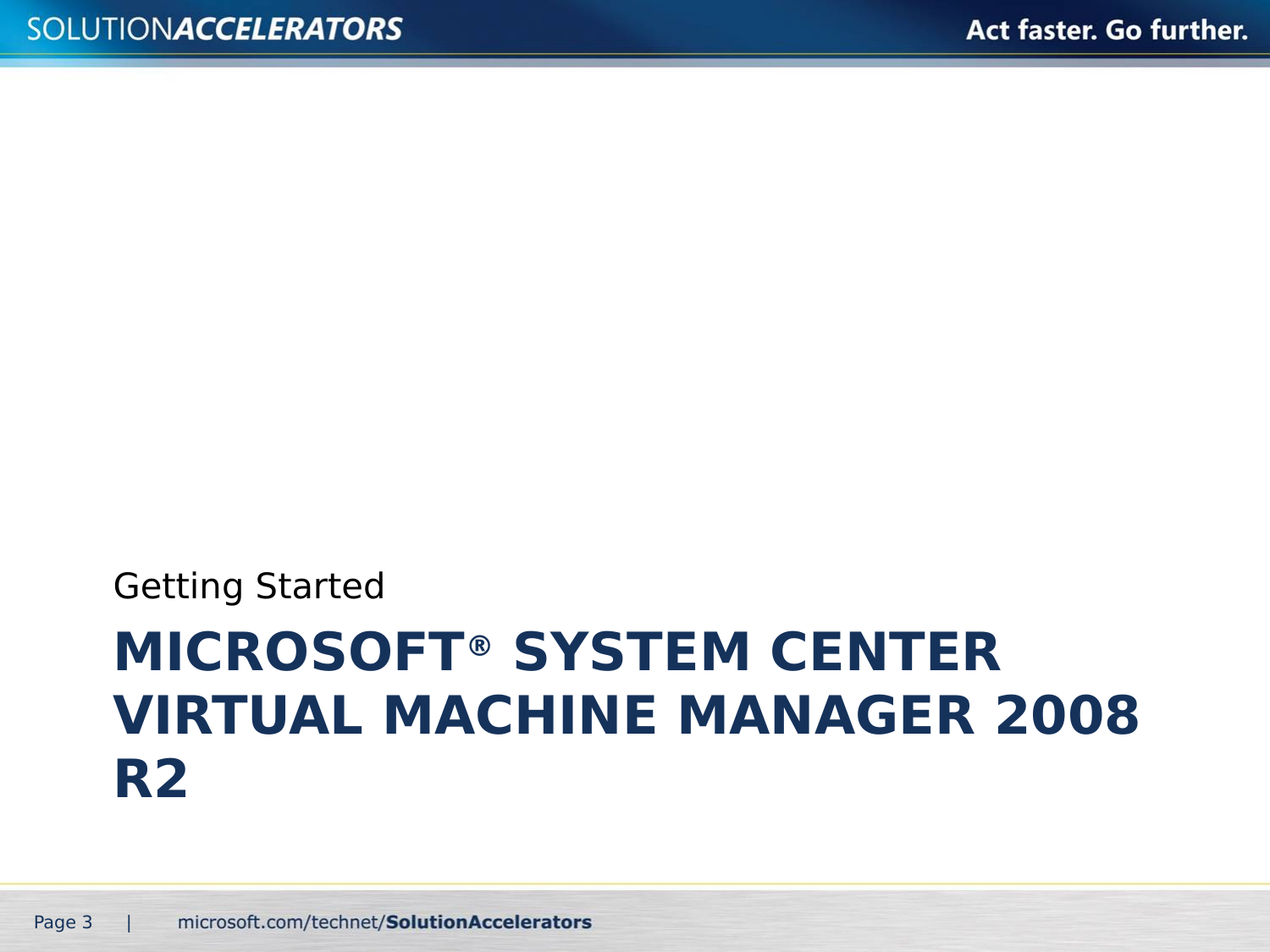

Getting Started
# Microsoft® System Center Virtual Machine Manager 2008 R2
Page 3      |